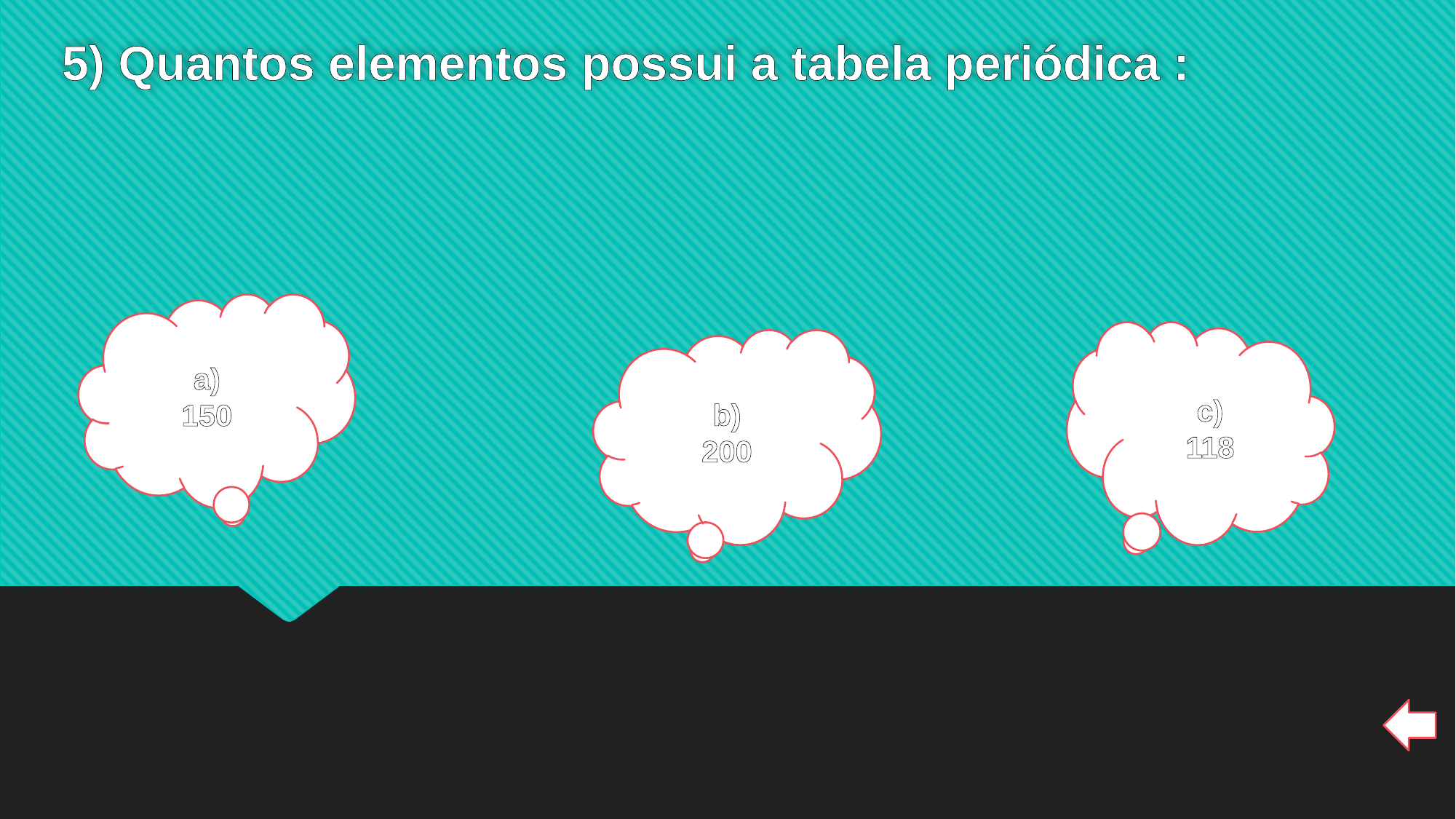

5) Quantos elementos possui a tabela periódica :
a)
150
c)
118
b)
200